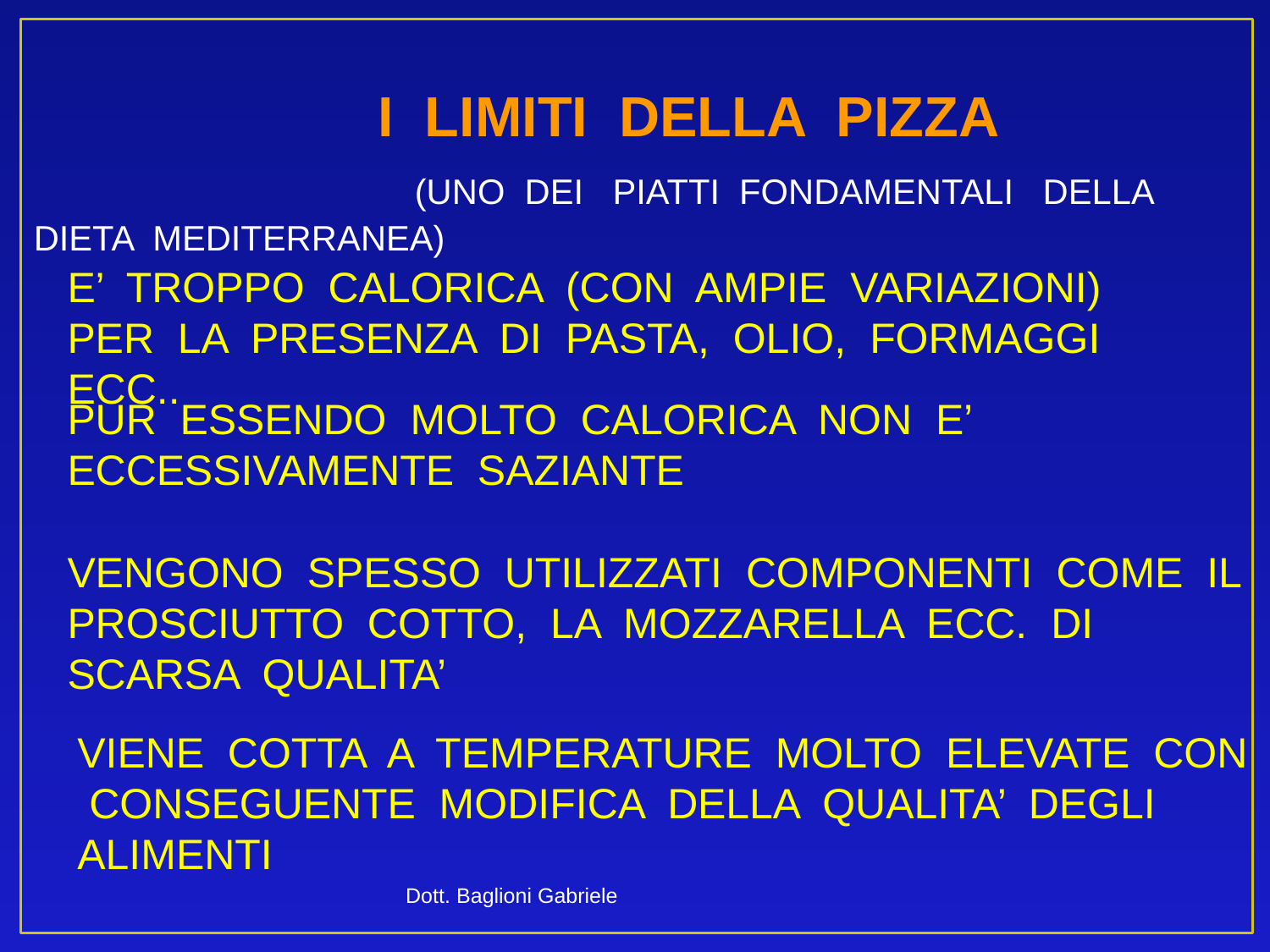

I  LIMITI  DELLA  PIZZA                                       	(UNO  DEI   PIATTI  FONDAMENTALI   DELLA   DIETA  MEDITERRANEA)
E’  TROPPO  CALORICA  (CON  AMPIE  VARIAZIONI)  PER  LA  PRESENZA  DI  PASTA,  OLIO,  FORMAGGI  ECC..
PUR  ESSENDO  MOLTO  CALORICA  NON  E’  ECCESSIVAMENTE  SAZIANTE
VENGONO  SPESSO  UTILIZZATI  COMPONENTI  COME  IL  PROSCIUTTO  COTTO,  LA  MOZZARELLA  ECC.  DI  SCARSA  QUALITA’
VIENE  COTTA  A  TEMPERATURE  MOLTO  ELEVATE  CON  CONSEGUENTE  MODIFICA  DELLA  QUALITA’  DEGLI  ALIMENTI
Dott. Baglioni Gabriele